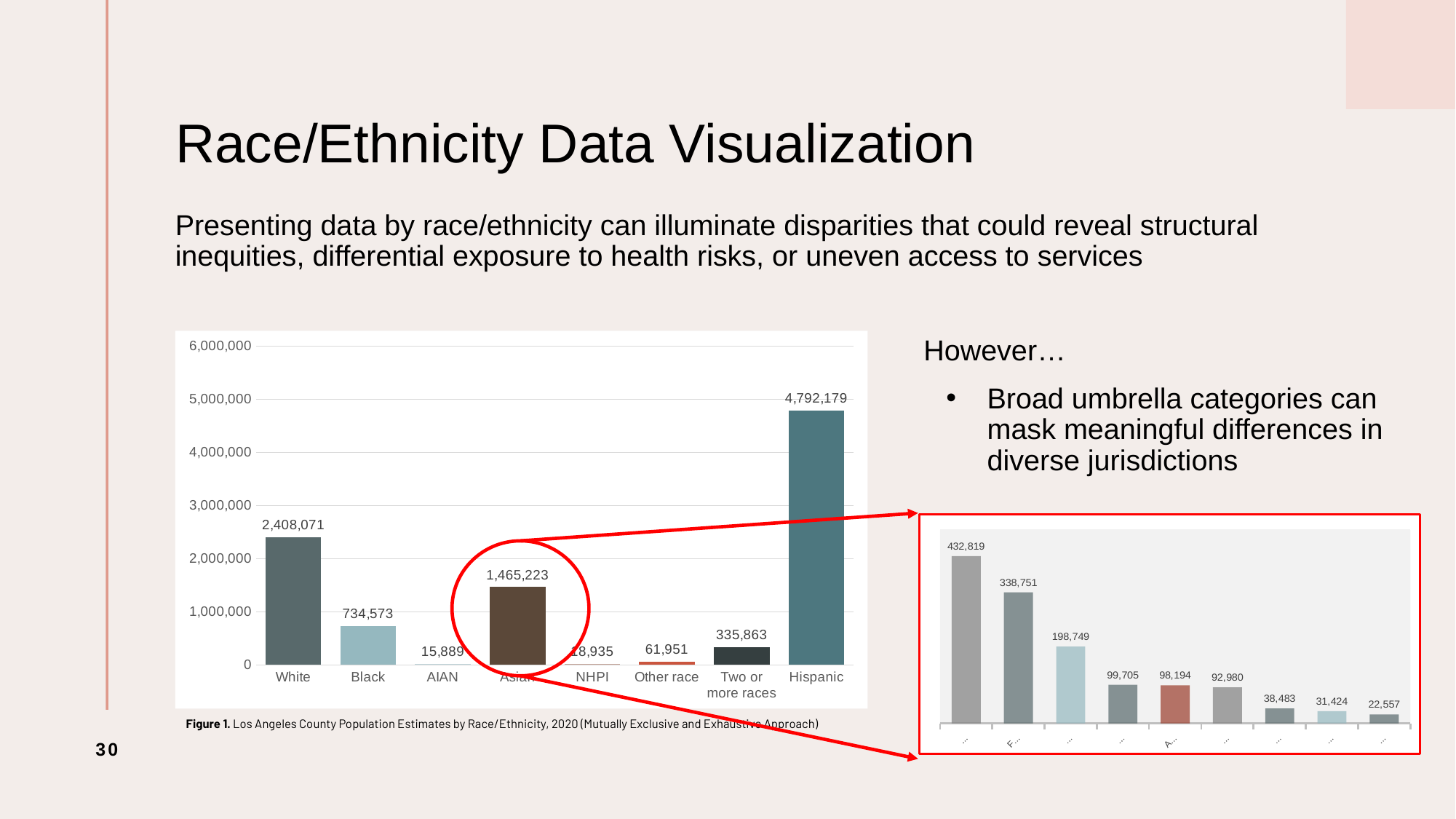

# Race/Ethnicity Data Visualization
Presenting data by race/ethnicity can illuminate disparities that could reveal structural inequities, differential exposure to health risks, or uneven access to services

### Chart

| Category |  |
|---|---|
| White | 2408071.0 |
| Black | 734573.0 |
| AIAN | 15889.0 |
| Asian | 1465223.0 |
| NHPI | 18935.0 |
| Other race | 61951.0 |
| Two or more races | 335863.0 |
| Hispanic | 4792179.0 |
    However…
Broad umbrella categories can mask meaningful differences in diverse jurisdictions

### Chart

| Category |  |
|---|---|
|         Chinese | 432819.0 |
|         Filipino | 338751.0 |
|         Korean | 198749.0 |
|         Vietnamese | 99705.0 |
|         Asian Indian | 98194.0 |
|         Japanese | 92980.0 |
|         Taiwanese | 38483.0 |
|         Cambodian | 31424.0 |
|         Thai | 22557.0 |
Figure 1. Los Angeles County Population Estimates by Race/Ethnicity, 2020 (Mutually Exclusive and Exhaustive Approach)
30